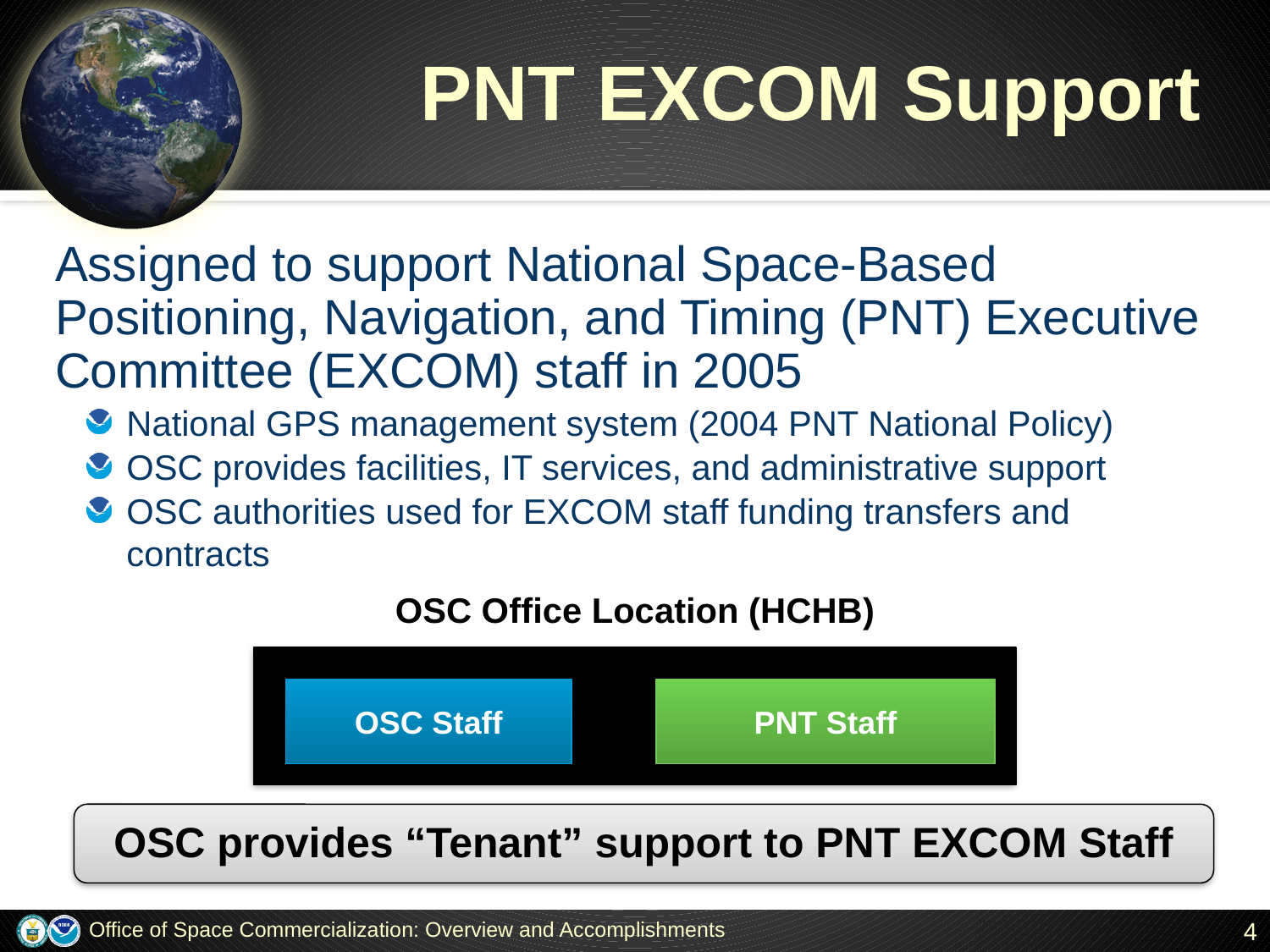

# PNT EXCOM Support
Assigned to support National Space-Based Positioning, Navigation, and Timing (PNT) Executive Committee (EXCOM) staff in 2005
National GPS management system (2004 PNT National Policy)
OSC provides facilities, IT services, and administrative support
OSC authorities used for EXCOM staff funding transfers and contracts

OSC Office Location (HCHB)

OSC Staff
PNT Staff
OSC provides “Tenant” support to PNT EXCOM Staff
Office of Space Commercialization: Overview and Accomplishments
4